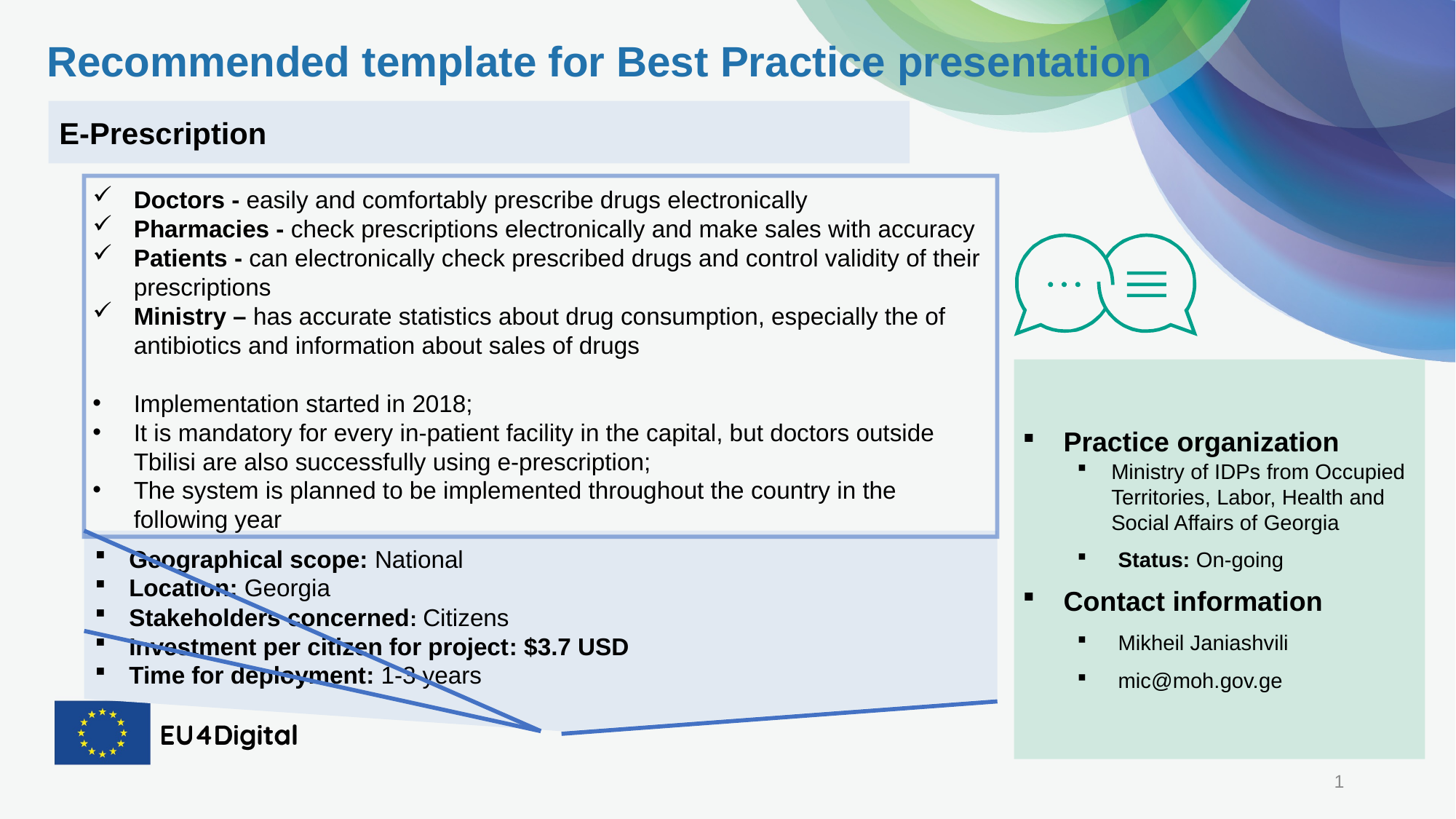

How-To fill data criteria information:

Geographical scope:  (international/European/national/regional/local)
Location: (where the practice is implemented)
Stakeholders concerned: (citizens (age-group), communities, unions, health workers)
Investment per citizen: (100-1000 € per citizen/patient; 1000-5000 €  per citizen/patient, >5000 €  per citizen/patient)
Time for deployment: (< 1 year; 1-3 years; >3 years)
Recommended template for Best Practice presentation
E-Prescription
Geographical scope: National
Location: Georgia
Stakeholders concerned: Citizens
Investment per citizen for project: $3.7 USD
Time for deployment: 1-3 years

Doctors - easily and comfortably prescribe drugs electronically
Pharmacies - check prescriptions electronically and make sales with accuracy
Patients - can electronically check prescribed drugs and control validity of their prescriptions
Ministry – has accurate statistics about drug consumption, especially the of antibiotics and information about sales of drugs

Implementation started in 2018;
It is mandatory for every in-patient facility in the capital, but doctors outside Tbilisi are also successfully using e-prescription;
The system is planned to be implemented throughout the country in the following year

Practice organization
Ministry of IDPs from Occupied Territories, Labor, Health and Social Affairs of Georgia
Status: On-going
Contact information
Mikheil Janiashvili
mic@moh.gov.ge

1